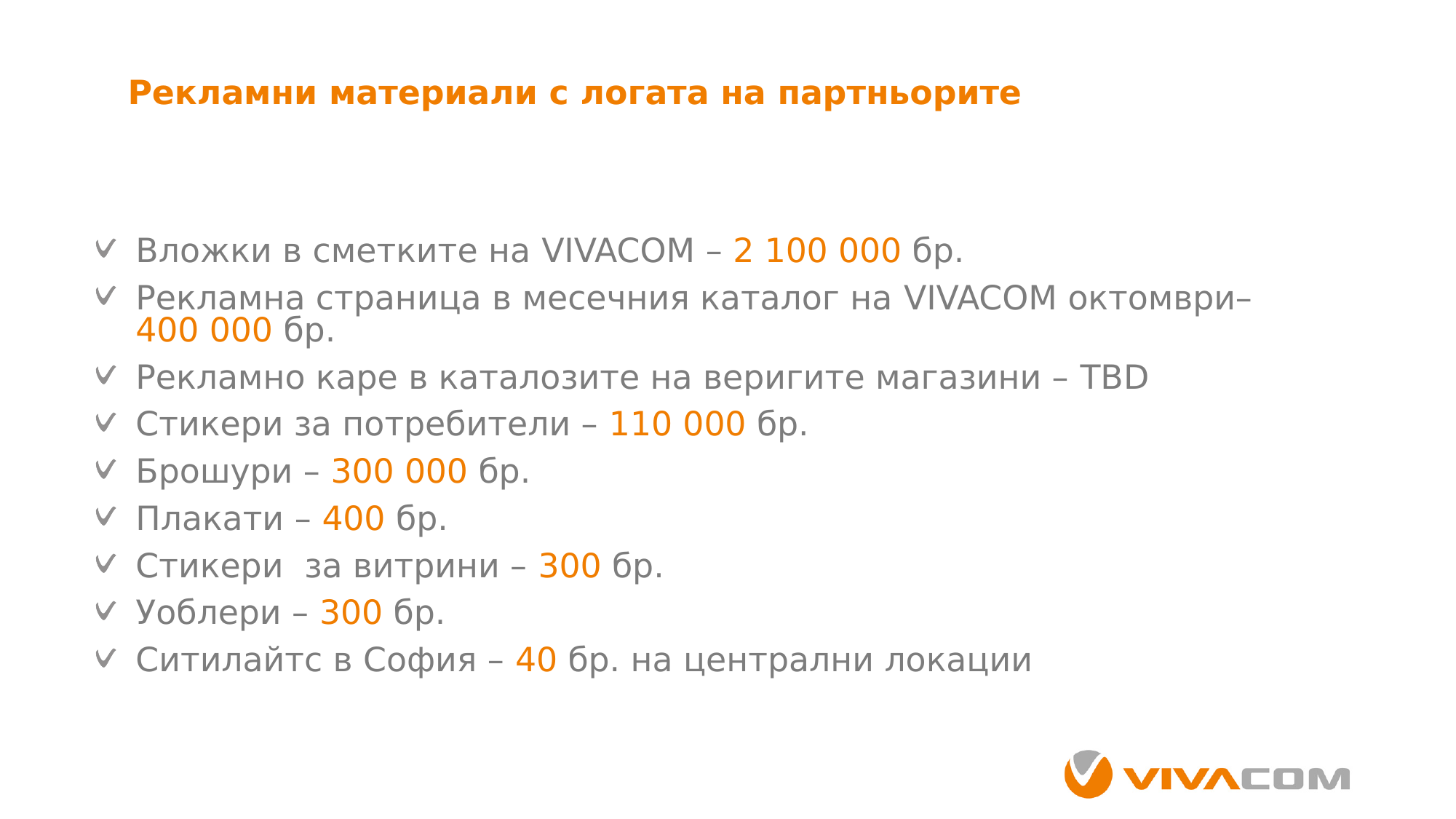

Рекламни материали с логата на партньорите

Вложки в сметките на VIVACOM – 2 100 000 бр.
Рекламна страница в месечния каталог на VIVACOM октомври– 400 000 бр.
Рекламно каре в каталозите на веригите магазини – TBD
Стикери за потребители – 110 000 бр.
Брошури – 300 000 бр.
Плакати – 400 бр.
Стикери  за витрини – 300 бр.
Уоблери – 300 бр.
Ситилайтс в София – 40 бр. на централни локации